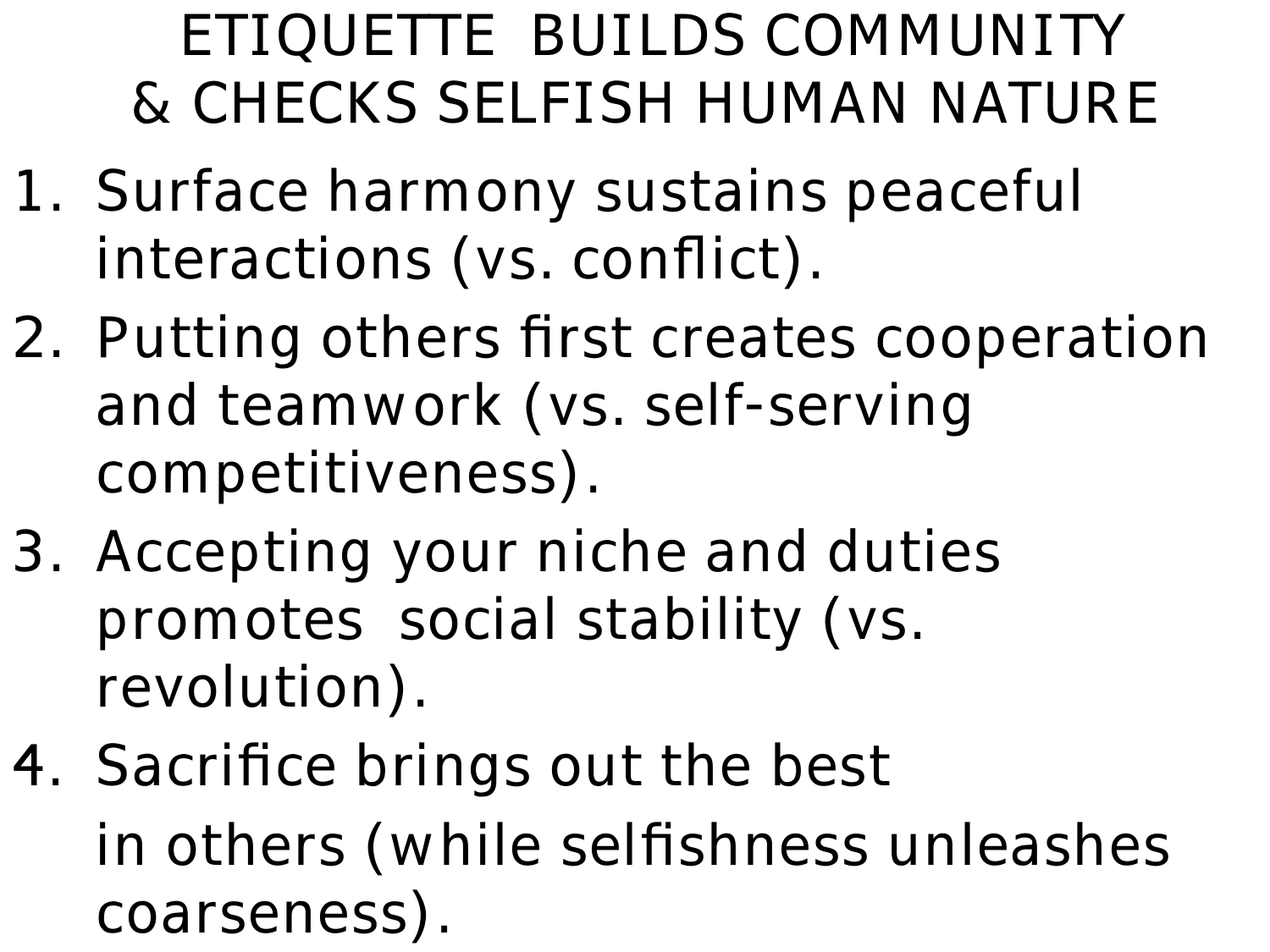

# ETIQUETTE  BUILDS COMMUNITY & CHECKS SELFISH HUMAN NATURE
Surface harmony sustains peaceful interactions (vs. conflict).
Putting others first creates cooperation and teamwork (vs. self-serving competitiveness).
Accepting your niche and duties promotes  social stability (vs. revolution).
Sacrifice brings out the best
	in others (while selfishness unleashes coarseness).